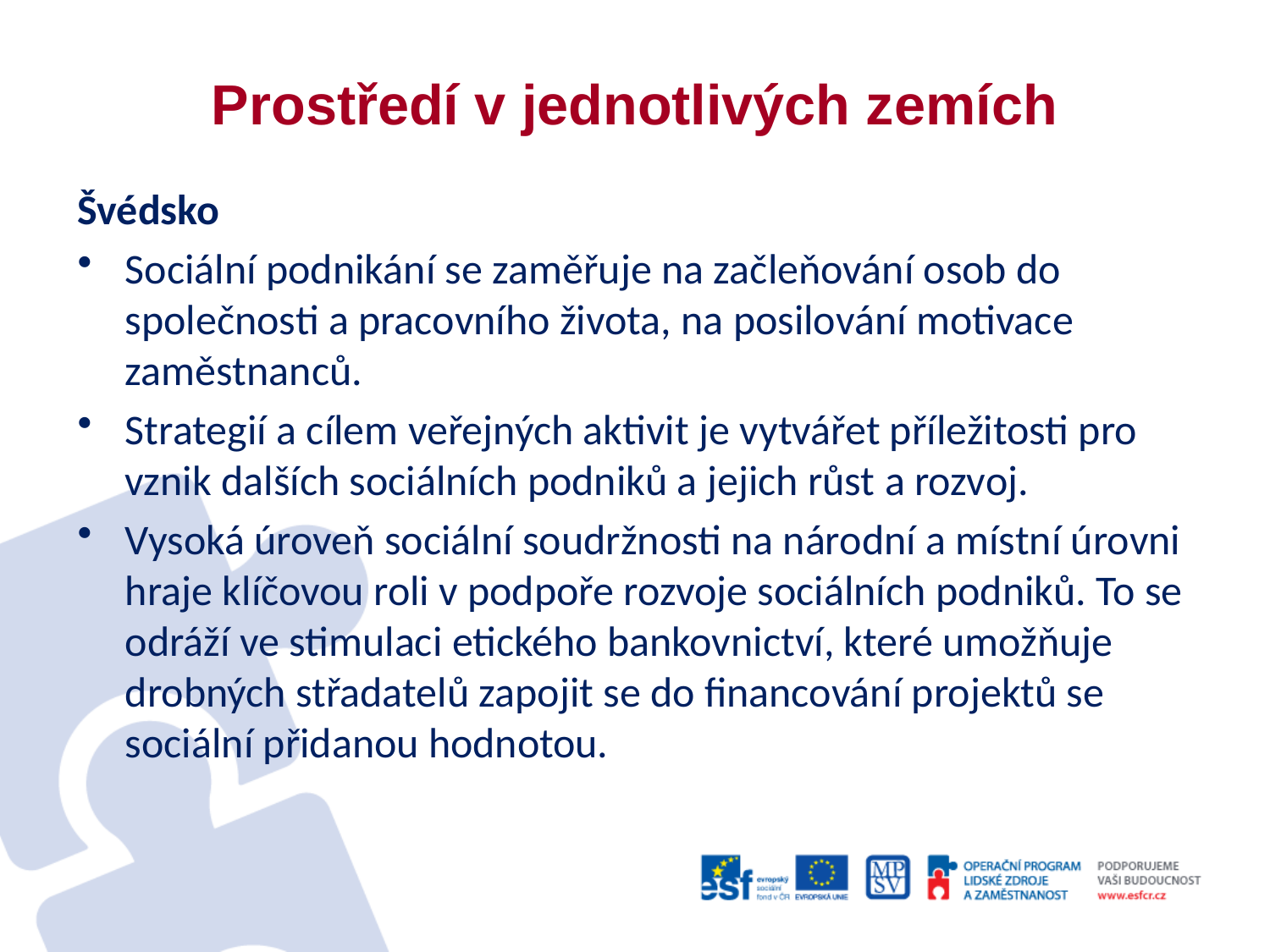

# Prostředí v jednotlivých zemích
Švédsko
Sociální podnikání se zaměřuje na začleňování osob do společnosti a pracovního života, na posilování motivace zaměstnanců.
Strategií a cílem veřejných aktivit je vytvářet příležitosti pro vznik dalších sociálních podniků a jejich růst a rozvoj.
Vysoká úroveň sociální soudržnosti na národní a místní úrovni hraje klíčovou roli v podpoře rozvoje sociálních podniků. To se odráží ve stimulaci etického bankovnictví, které umožňuje drobných střadatelů zapojit se do financování projektů se sociální přidanou hodnotou.